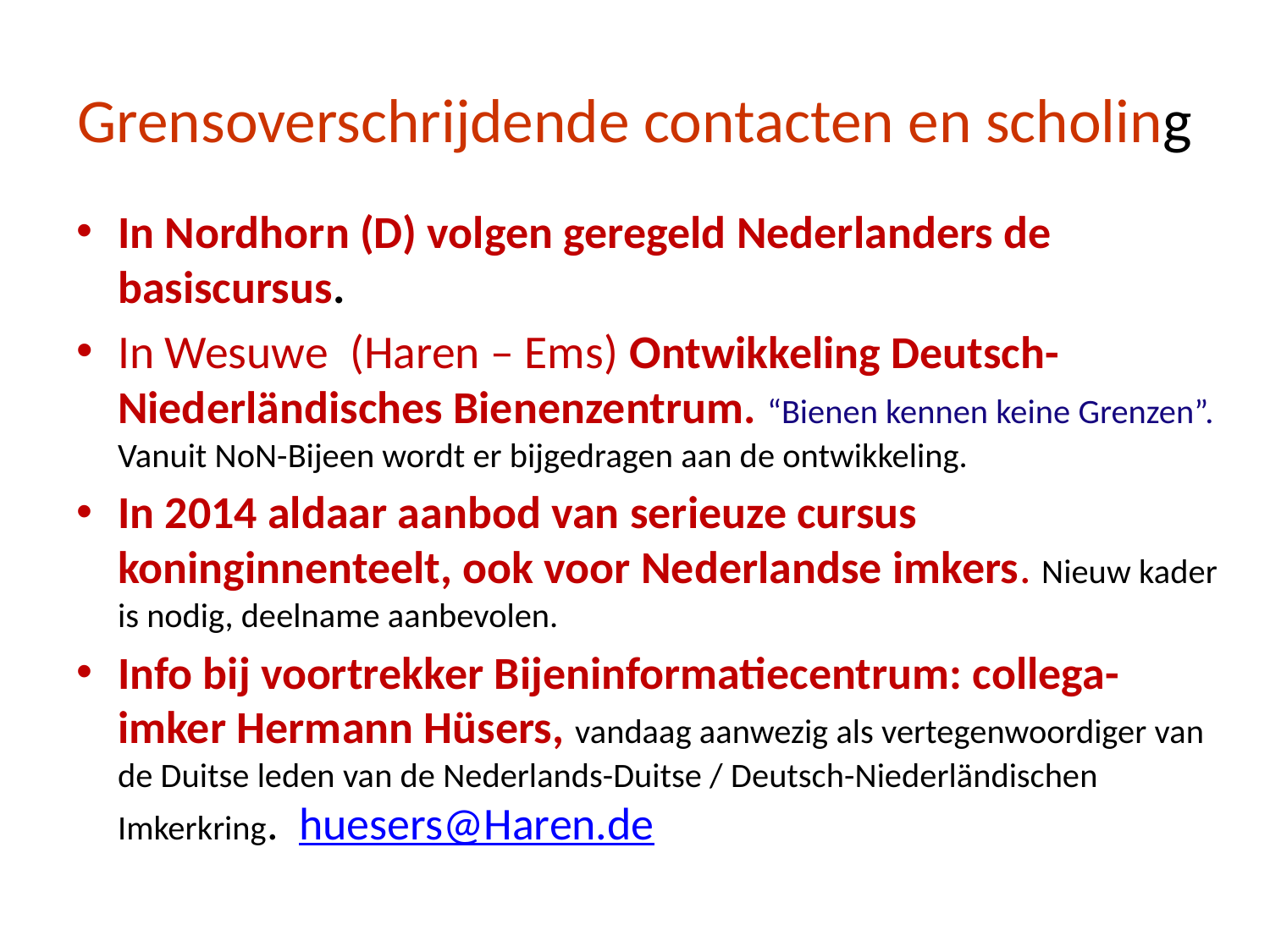

# Grensoverschrijdende contacten en scholing
In Nordhorn (D) volgen geregeld Nederlanders de basiscursus.
In Wesuwe  (Haren – Ems) Ontwikkeling Deutsch-Niederländisches Bienenzentrum. “Bienen kennen keine Grenzen”. Vanuit NoN-Bijeen wordt er bijgedragen aan de ontwikkeling.
In 2014 aldaar aanbod van serieuze cursus koninginnenteelt, ook voor Nederlandse imkers. Nieuw kader is nodig, deelname aanbevolen.
Info bij voortrekker Bijeninformatiecentrum: collega-imker Hermann Hüsers, vandaag aanwezig als vertegenwoordiger van de Duitse leden van de Nederlands-Duitse / Deutsch-Niederländischen Imkerkring.  huesers@Haren.de